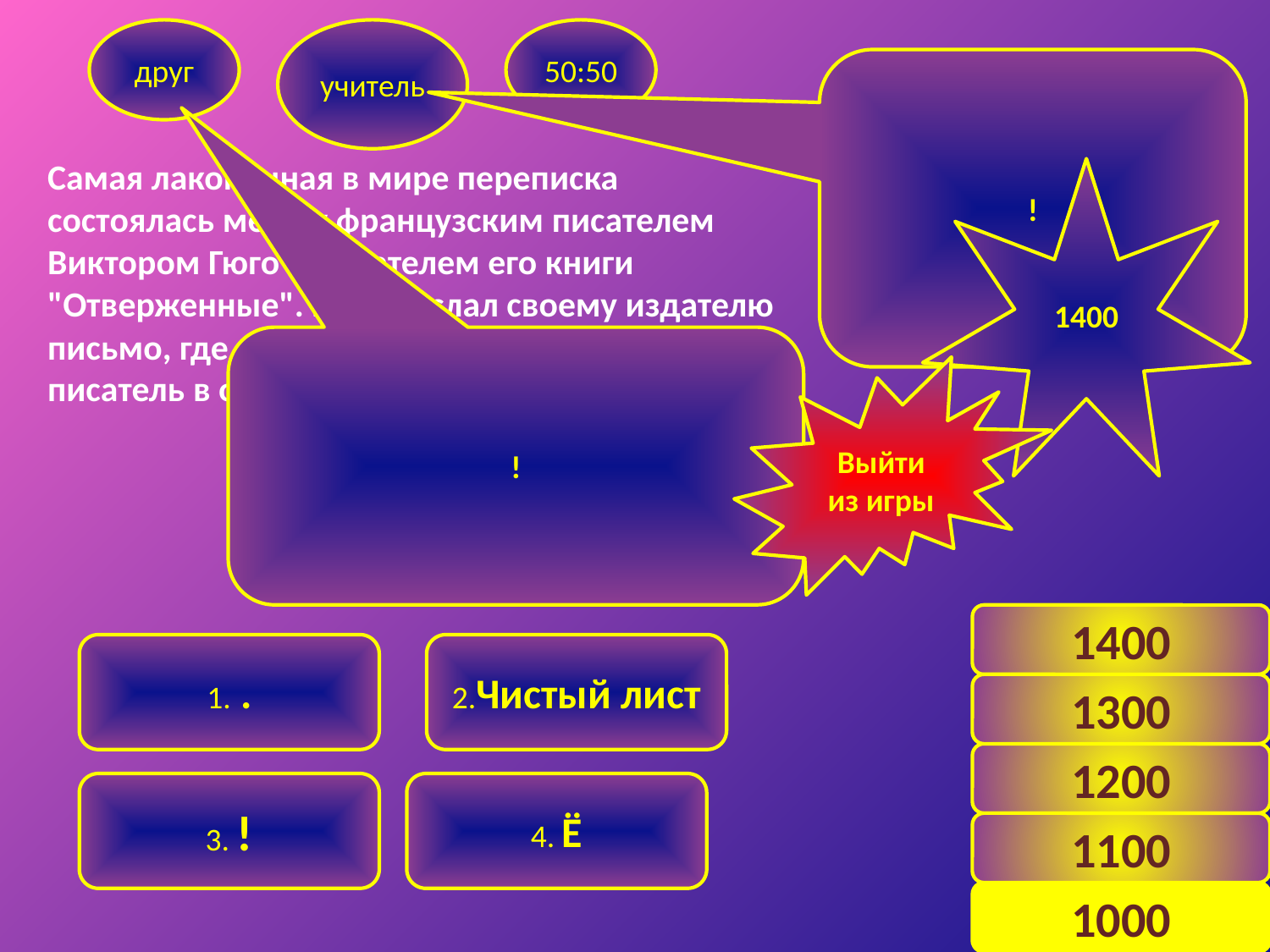

друг
учитель
50:50
!
Самая лаконичная в мире переписка состоялась между французским писателем Виктором Гюго и издателем его книги "Отверженные". Гюго послал своему издателю письмо, где стоял только "?". Что получил писатель в ответ?
1400
!
Выйти из игры
1400
1. .
2.Чистый лист
1300
1200
3. !
4. Ё
1100
17
1000